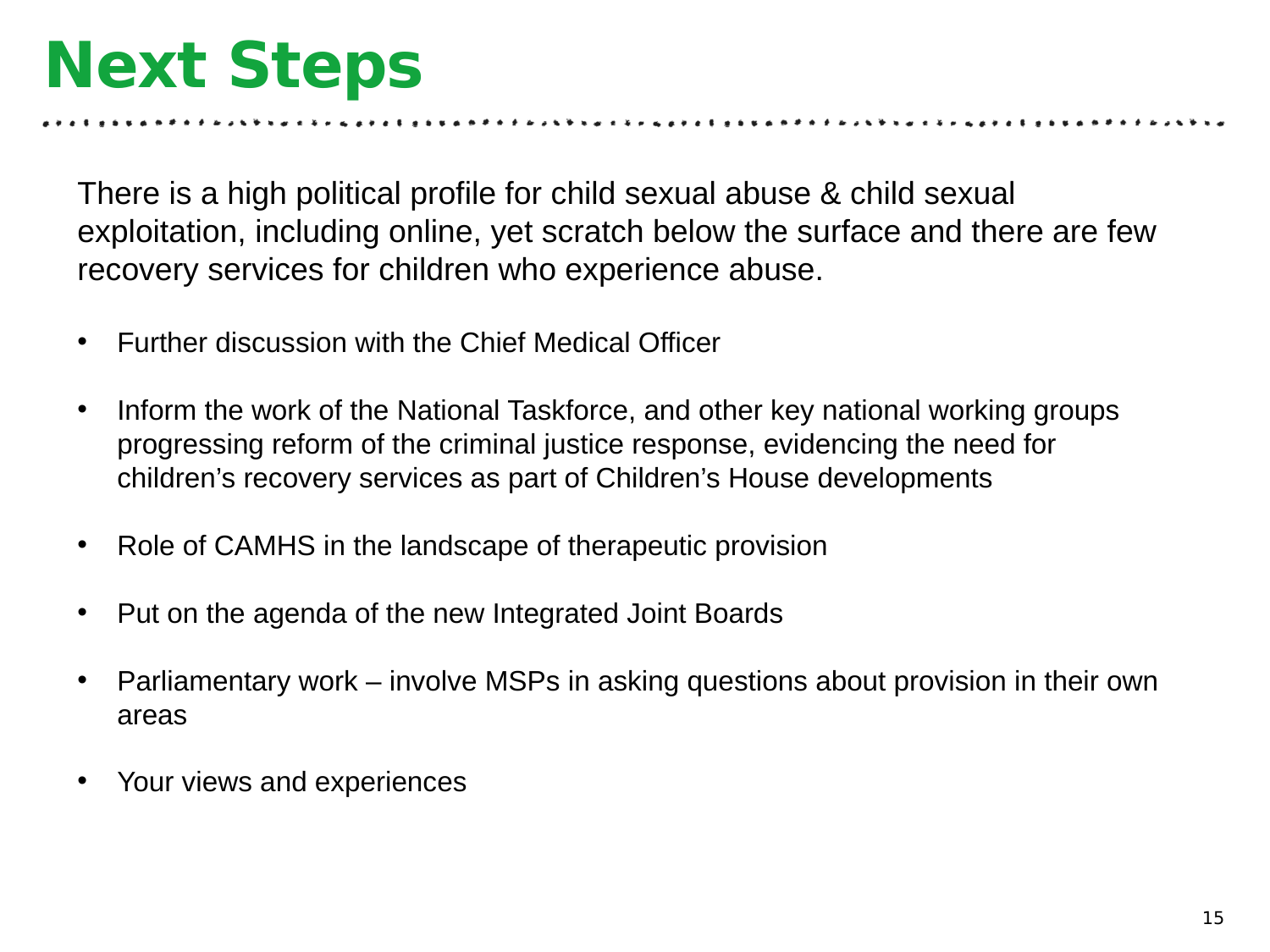

# Next Steps
There is a high political profile for child sexual abuse & child sexual exploitation, including online, yet scratch below the surface and there are few recovery services for children who experience abuse.

Further discussion with the Chief Medical Officer

Inform the work of the National Taskforce, and other key national working groups progressing reform of the criminal justice response, evidencing the need for children’s recovery services as part of Children’s House developments

Role of CAMHS in the landscape of therapeutic provision

Put on the agenda of the new Integrated Joint Boards

Parliamentary work – involve MSPs in asking questions about provision in their own areas

Your views and experiences

15